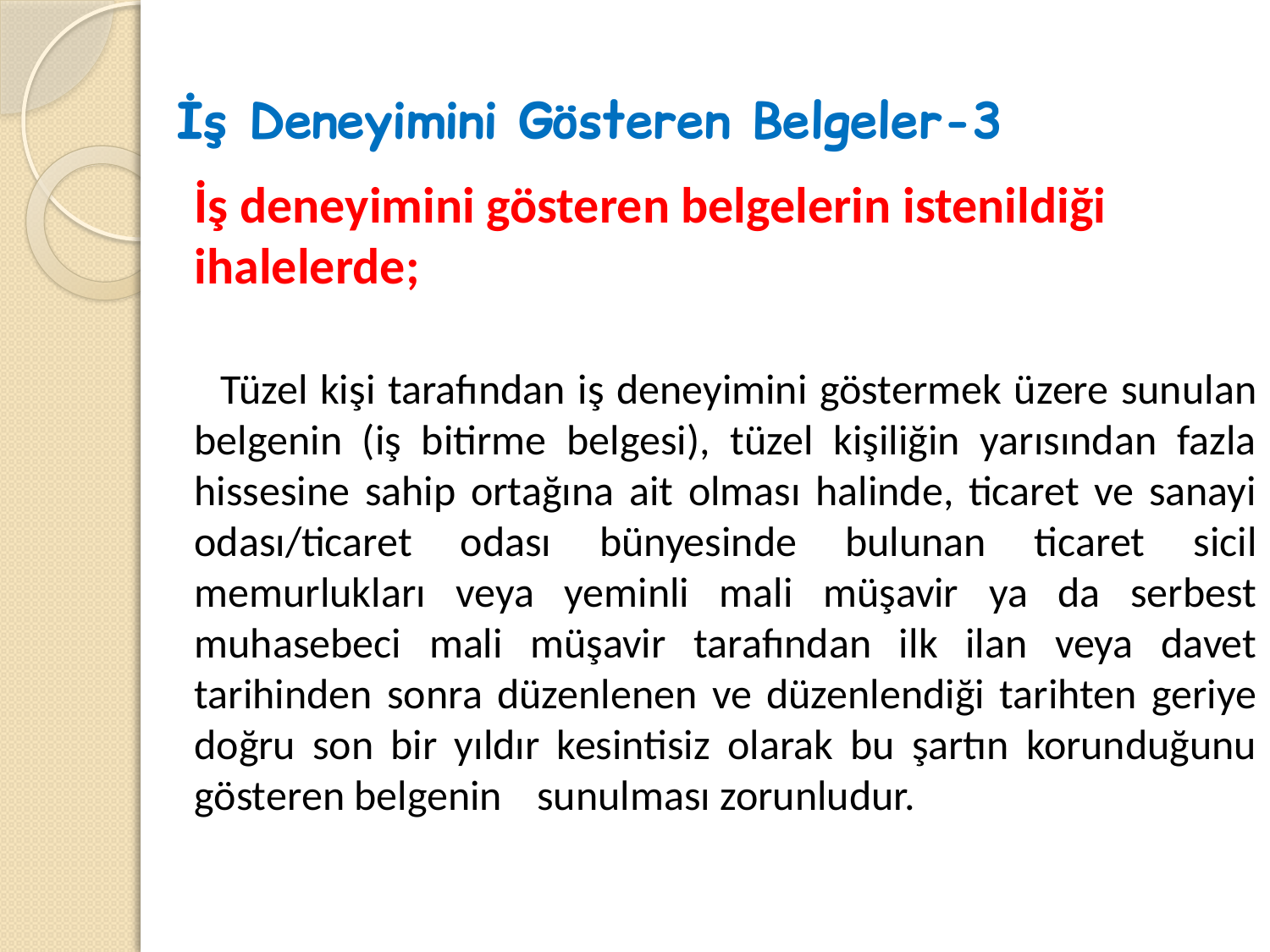

# İş Deneyimini Gösteren Belgeler-3
	İş deneyimini gösteren belgelerin istenildiği ihalelerde;

     Tüzel kişi tarafından iş deneyimini göstermek üzere sunulan belgenin (iş bitirme belgesi), tüzel kişiliğin yarısından fazla hissesine sahip ortağına ait olması halinde, ticaret ve sanayi odası/ticaret odası bünyesinde bulunan ticaret sicil memurlukları veya yeminli mali müşavir ya da serbest muhasebeci mali müşavir tarafından ilk ilan veya davet tarihinden sonra düzenlenen ve düzenlendiği tarihten geriye doğru son bir yıldır kesintisiz olarak bu şartın korunduğunu gösteren belgenin	sunulması zorunludur.